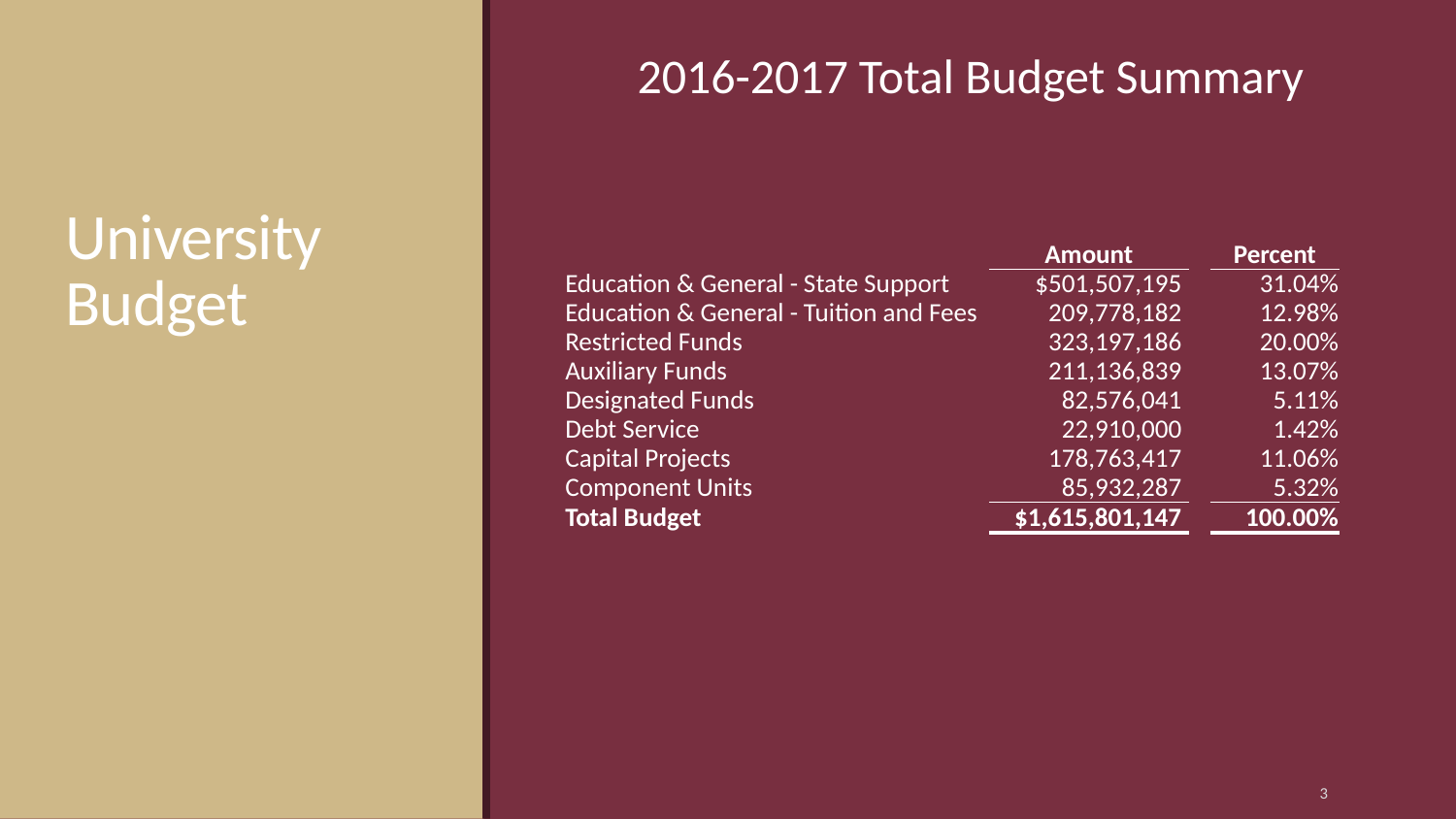

2016-2017 Total Budget Summary
# University Budget

|  | Amount |  | Percent |
| --- | --- | --- | --- |
| Education & General - State Support | $501,507,195 |  | 31.04% |
| Education & General - Tuition and Fees | 209,778,182 |  | 12.98% |
| Restricted Funds | 323,197,186 |  | 20.00% |
| Auxiliary Funds | 211,136,839 |  | 13.07% |
| Designated Funds | 82,576,041 |  | 5.11% |
| Debt Service | 22,910,000 |  | 1.42% |
| Capital Projects | 178,763,417 |  | 11.06% |
| Component Units | 85,932,287 |  | 5.32% |
| Total Budget | $1,615,801,147 |  | 100.00% |
3